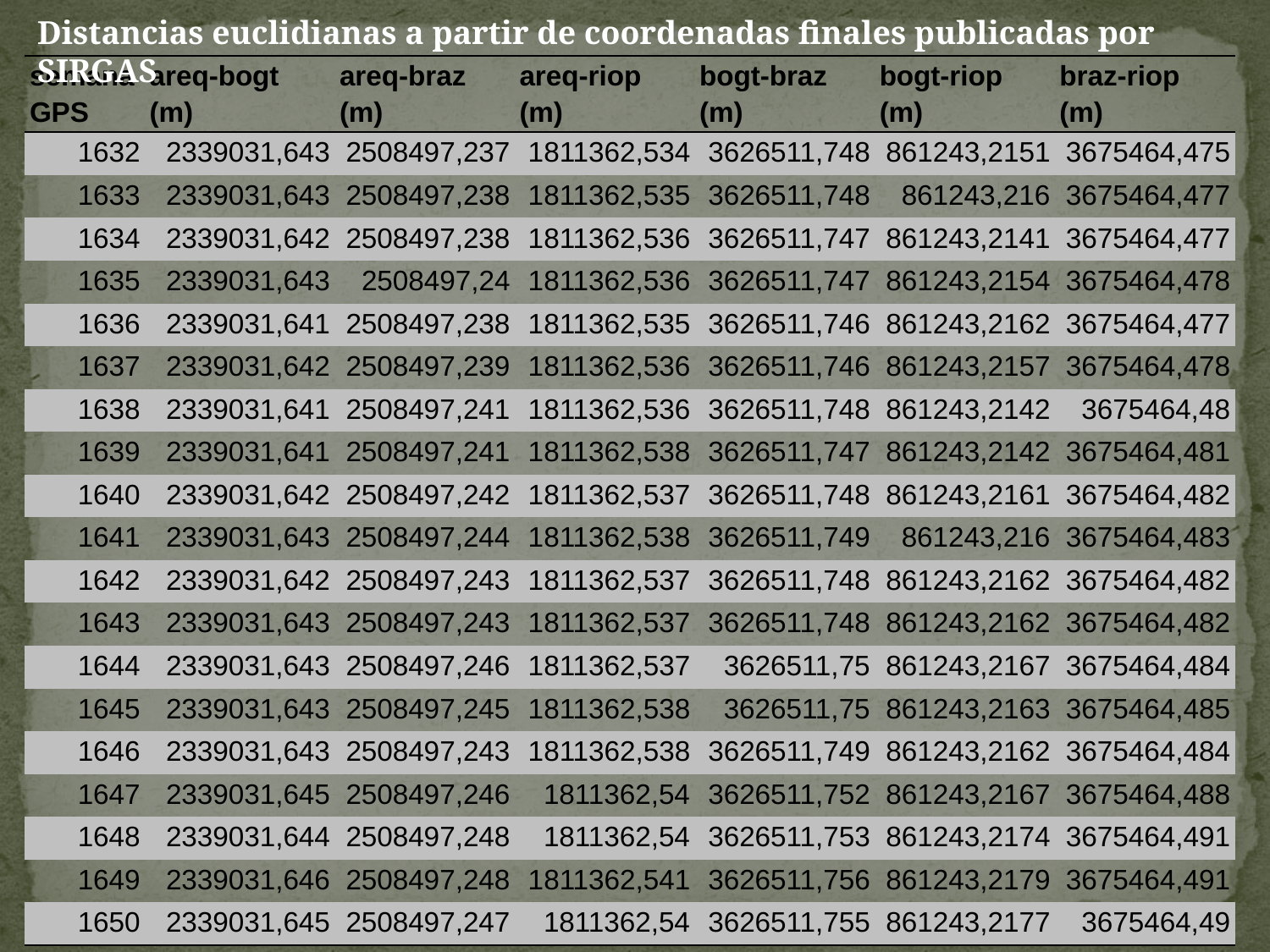

Distancias euclidianas a partir de coordenadas finales publicadas por  SIRGAS
| semana GPS | areq-bogt (m) | areq-braz (m) | areq-riop (m) | bogt-braz (m) | bogt-riop (m) | braz-riop (m) |
| --- | --- | --- | --- | --- | --- | --- |
| 1632 | 2339031,643 | 2508497,237 | 1811362,534 | 3626511,748 | 861243,2151 | 3675464,475 |
| 1633 | 2339031,643 | 2508497,238 | 1811362,535 | 3626511,748 | 861243,216 | 3675464,477 |
| 1634 | 2339031,642 | 2508497,238 | 1811362,536 | 3626511,747 | 861243,2141 | 3675464,477 |
| 1635 | 2339031,643 | 2508497,24 | 1811362,536 | 3626511,747 | 861243,2154 | 3675464,478 |
| 1636 | 2339031,641 | 2508497,238 | 1811362,535 | 3626511,746 | 861243,2162 | 3675464,477 |
| 1637 | 2339031,642 | 2508497,239 | 1811362,536 | 3626511,746 | 861243,2157 | 3675464,478 |
| 1638 | 2339031,641 | 2508497,241 | 1811362,536 | 3626511,748 | 861243,2142 | 3675464,48 |
| 1639 | 2339031,641 | 2508497,241 | 1811362,538 | 3626511,747 | 861243,2142 | 3675464,481 |
| 1640 | 2339031,642 | 2508497,242 | 1811362,537 | 3626511,748 | 861243,2161 | 3675464,482 |
| 1641 | 2339031,643 | 2508497,244 | 1811362,538 | 3626511,749 | 861243,216 | 3675464,483 |
| 1642 | 2339031,642 | 2508497,243 | 1811362,537 | 3626511,748 | 861243,2162 | 3675464,482 |
| 1643 | 2339031,643 | 2508497,243 | 1811362,537 | 3626511,748 | 861243,2162 | 3675464,482 |
| 1644 | 2339031,643 | 2508497,246 | 1811362,537 | 3626511,75 | 861243,2167 | 3675464,484 |
| 1645 | 2339031,643 | 2508497,245 | 1811362,538 | 3626511,75 | 861243,2163 | 3675464,485 |
| 1646 | 2339031,643 | 2508497,243 | 1811362,538 | 3626511,749 | 861243,2162 | 3675464,484 |
| 1647 | 2339031,645 | 2508497,246 | 1811362,54 | 3626511,752 | 861243,2167 | 3675464,488 |
| 1648 | 2339031,644 | 2508497,248 | 1811362,54 | 3626511,753 | 861243,2174 | 3675464,491 |
| 1649 | 2339031,646 | 2508497,248 | 1811362,541 | 3626511,756 | 861243,2179 | 3675464,491 |
| 1650 | 2339031,645 | 2508497,247 | 1811362,54 | 3626511,755 | 861243,2177 | 3675464,49 |